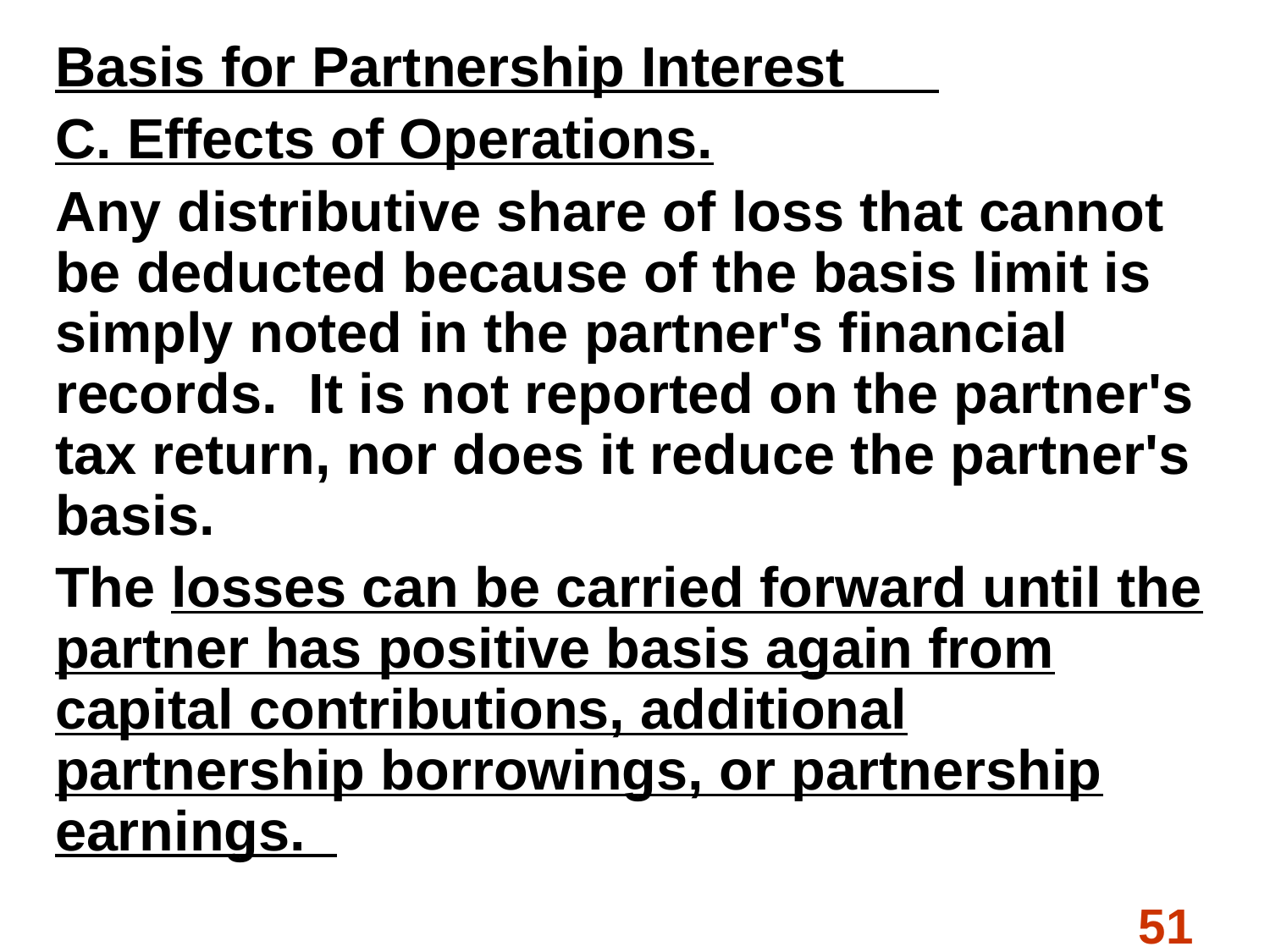

Basis for Partnership Interest
C. Effects of Operations.
Any distributive share of loss that cannot be deducted because of the basis limit is simply noted in the partner's financial records.  It is not reported on the partner's tax return, nor does it reduce the partner's basis.
The losses can be carried forward until the partner has positive basis again from capital contributions, additional partnership borrowings, or partnership earnings.

#
51